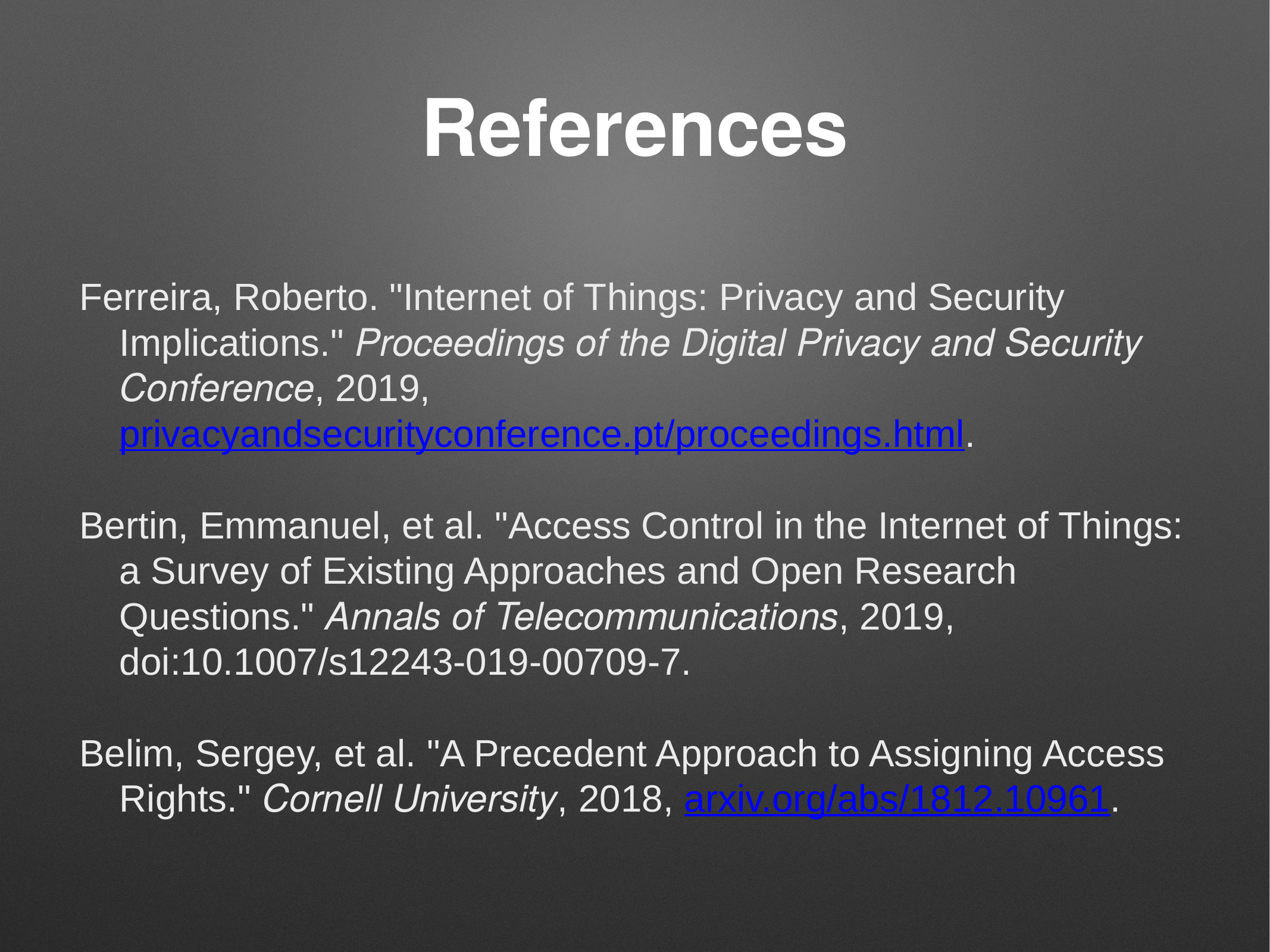

# References
Ferreira, Roberto. "Internet of Things: Privacy and Security Implications." Proceedings of the Digital Privacy and Security Conference, 2019, privacyandsecurityconference.pt/proceedings.html.
Bertin, Emmanuel, et al. "Access Control in the Internet of Things: a Survey of Existing Approaches and Open Research Questions." Annals of Telecommunications, 2019, doi:10.1007/s12243-019-00709-7.
Belim, Sergey, et al. "A Precedent Approach to Assigning Access Rights." Cornell University, 2018, arxiv.org/abs/1812.10961.